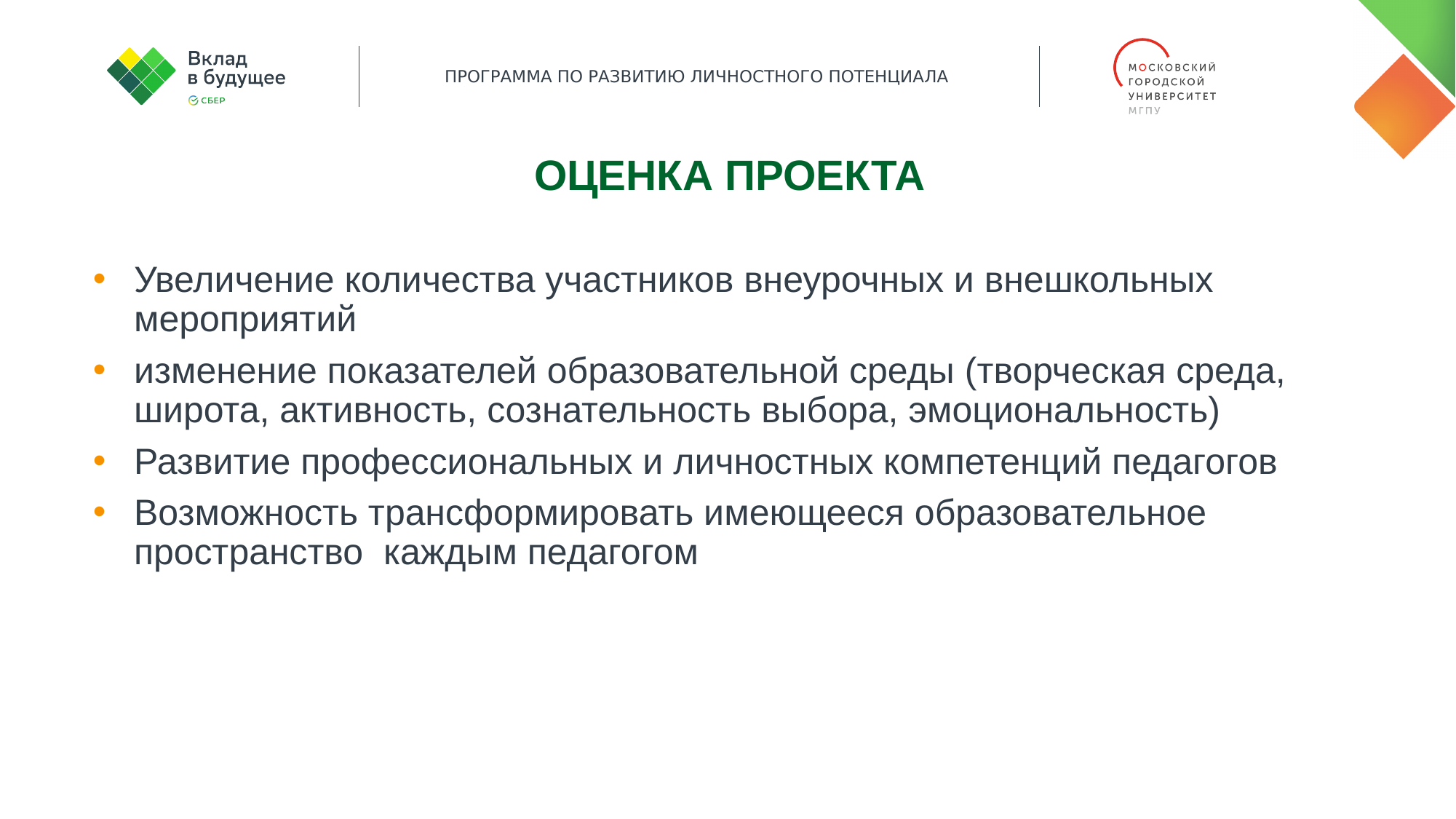

оценка ПРОЕКТА
Увеличение количества участников внеурочных и внешкольных мероприятий
изменение показателей образовательной среды (творческая среда, широта, активность, сознательность выбора, эмоциональность)
Развитие профессиональных и личностных компетенций педагогов
Возможность трансформировать имеющееся образовательное пространство  каждым педагогом